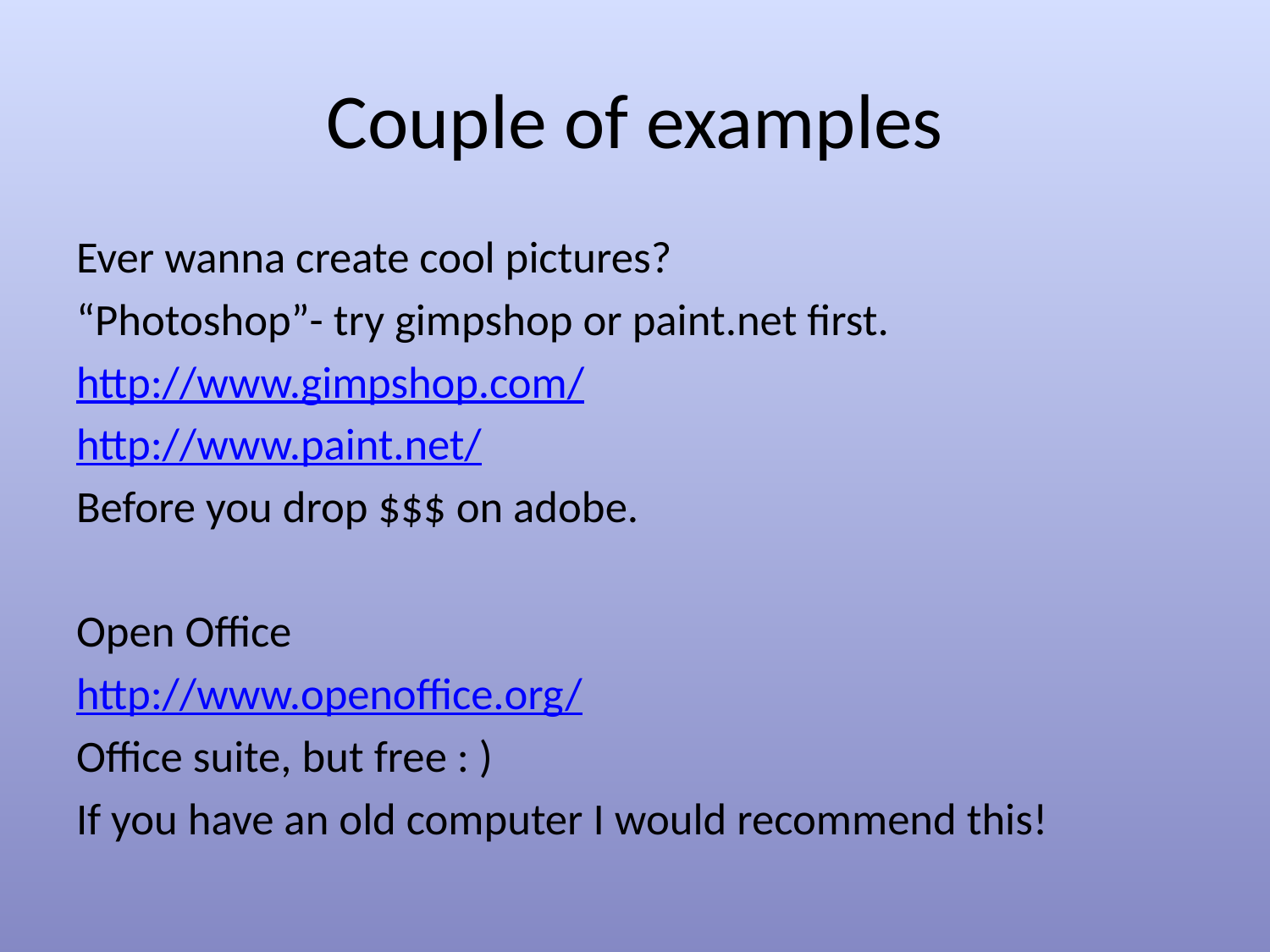

# Couple of examples
Ever wanna create cool pictures?
“Photoshop”- try gimpshop or paint.net first.
http://www.gimpshop.com/
http://www.paint.net/
Before you drop $$$ on adobe.

Open Office
http://www.openoffice.org/
Office suite, but free : )
If you have an old computer I would recommend this!